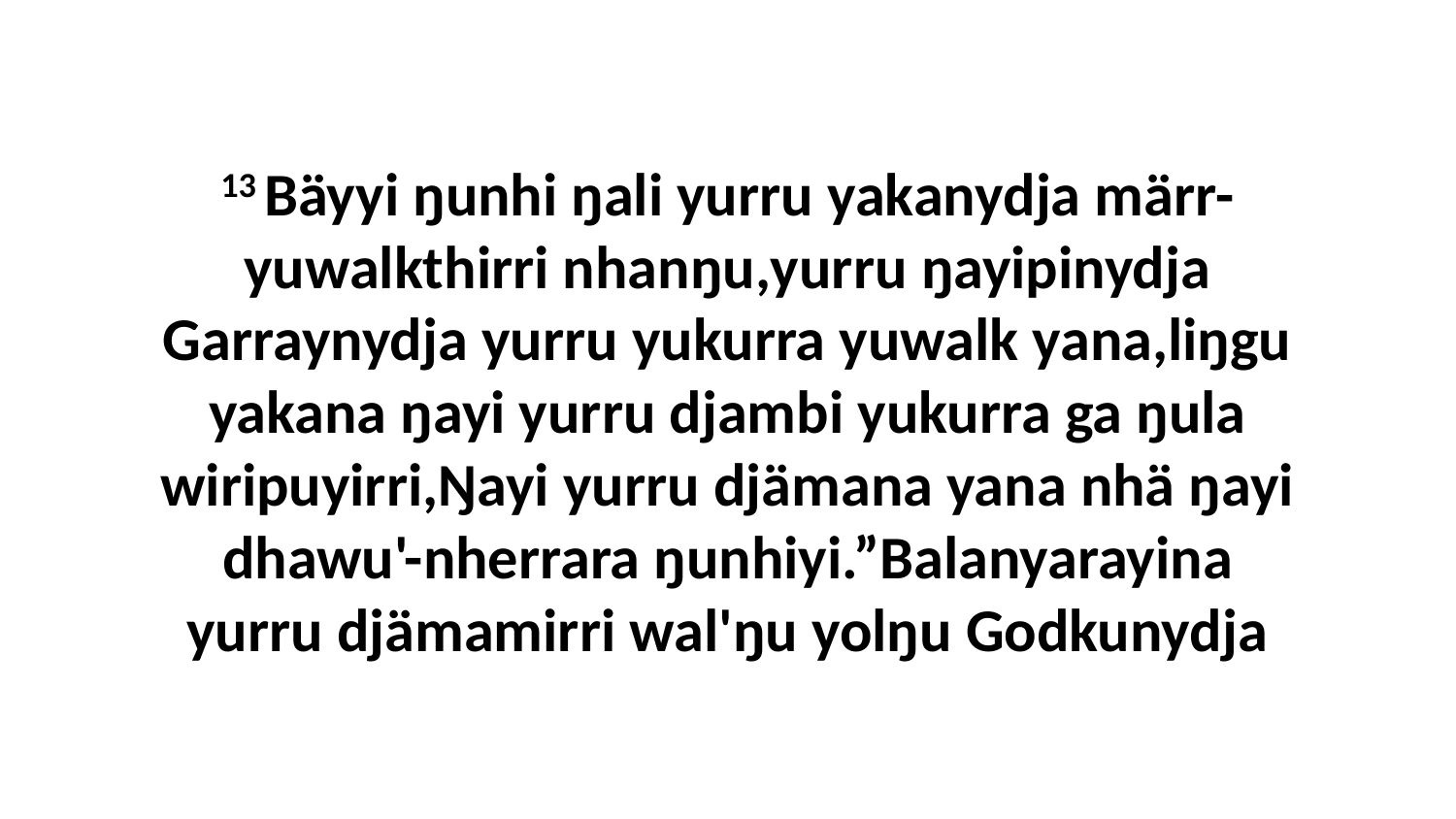

13 Bäyyi ŋunhi ŋali yurru yakanydja märr-yuwalkthirri nhanŋu,yurru ŋayipinydja Garraynydja yurru yukurra yuwalk yana,liŋgu yakana ŋayi yurru djambi yukurra ga ŋula wiripuyirri,Ŋayi yurru djämana yana nhä ŋayi dhawu'-nherrara ŋunhiyi.”Balanyarayina yurru djämamirri wal'ŋu yolŋu Godkunydja